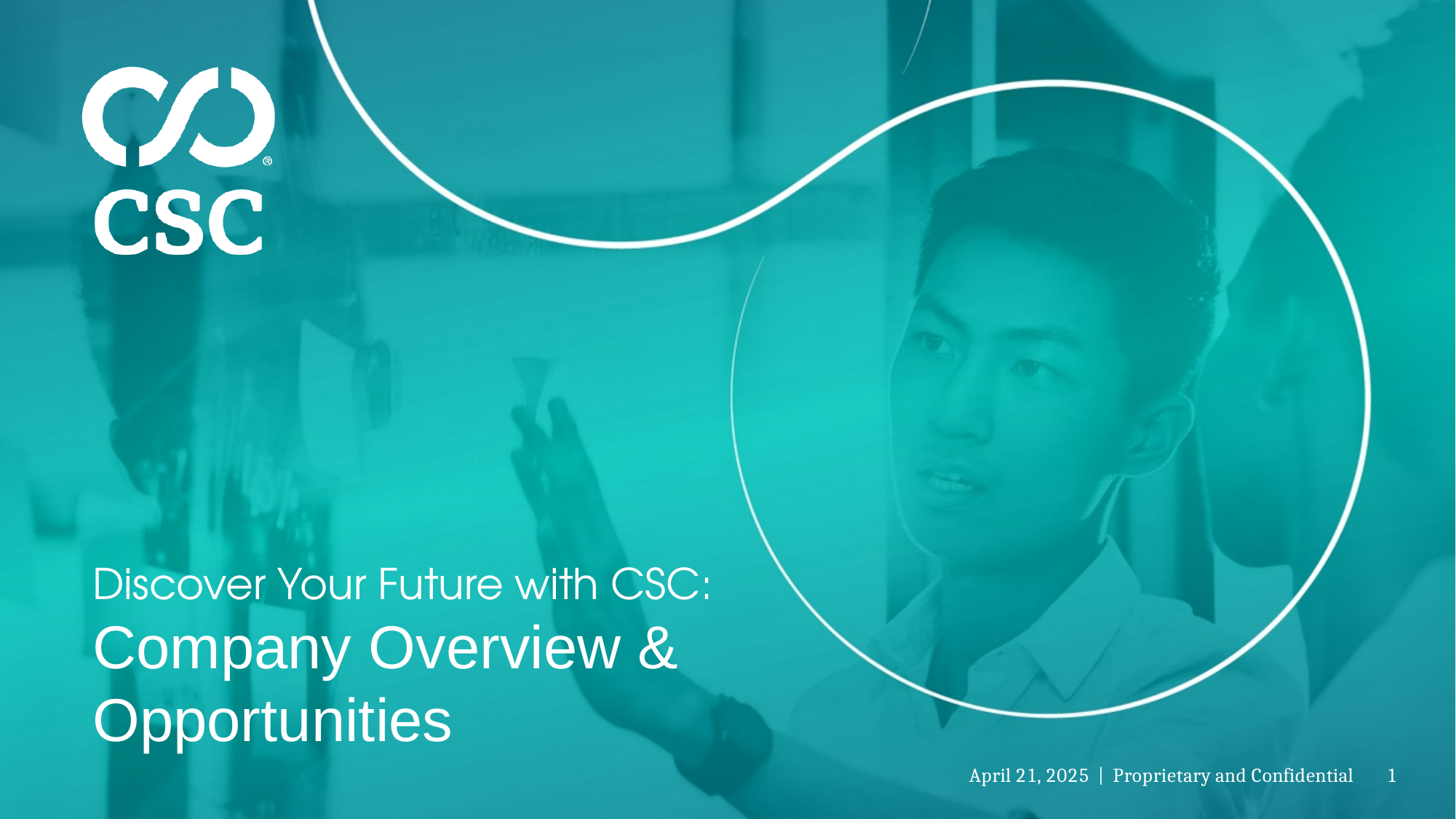

#
Discover Your Future with CSC: Company Overview & Opportunities